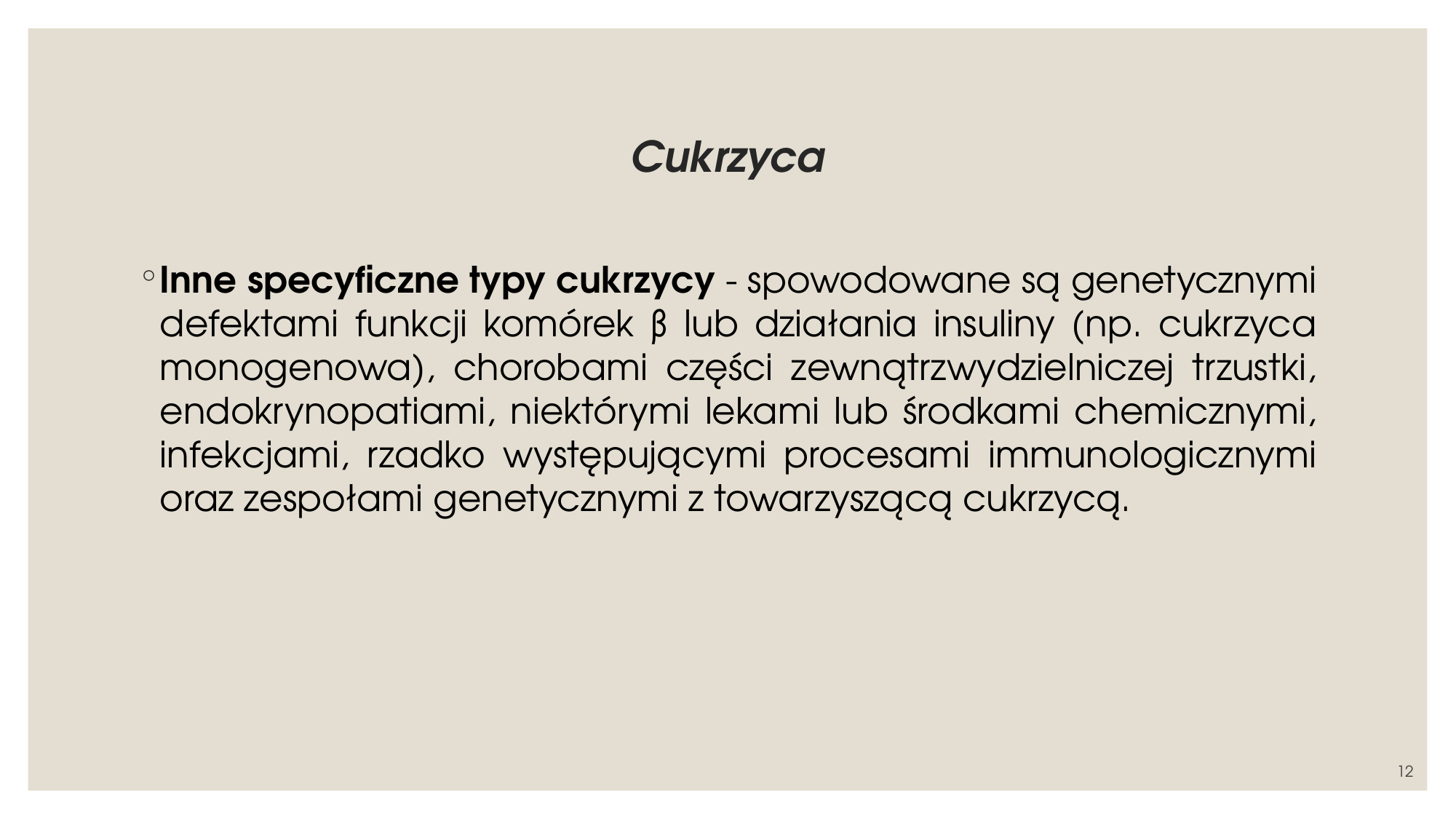

# Cukrzyca
Inne specyficzne typy cukrzycy - spowodowane są genetycznymi defektami funkcji komórek β lub działania insuliny (np. cukrzyca monogenowa), chorobami części zewnątrzwydzielniczej trzustki, endokrynopatiami, niektórymi lekami lub środkami chemicznymi, infekcjami, rzadko występującymi procesami immunologicznymi oraz zespołami genetycznymi z towarzyszącą cukrzycą.
12